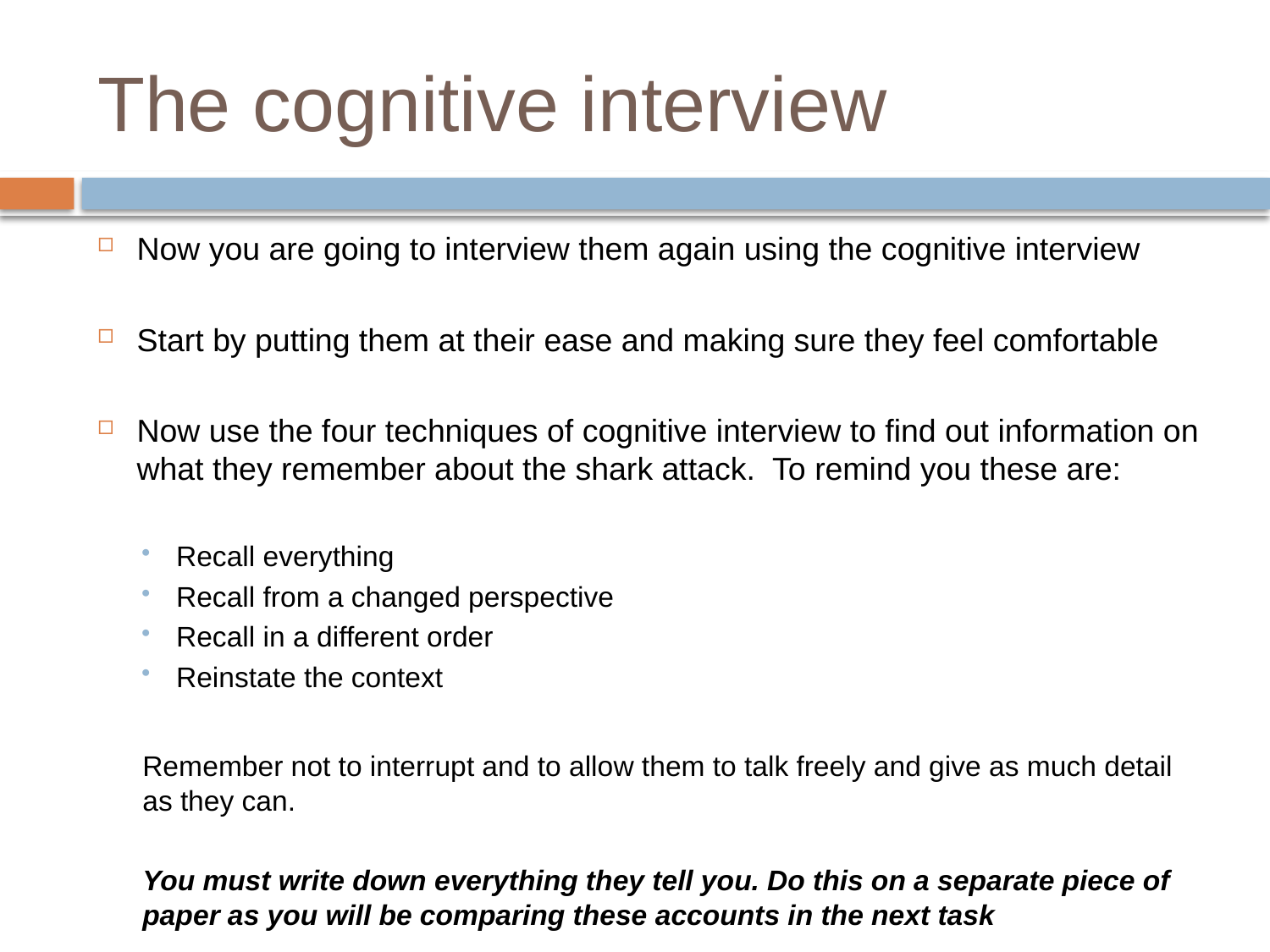

# The cognitive interview
Now you are going to interview them again using the cognitive interview

Start by putting them at their ease and making sure they feel comfortable

Now use the four techniques of cognitive interview to find out information on what they remember about the shark attack.  To remind you these are:

Recall everything
Recall from a changed perspective
Recall in a different order
Reinstate the context

Remember not to interrupt and to allow them to talk freely and give as much detail as they can.

You must write down everything they tell you. Do this on a separate piece of paper as you will be comparing these accounts in the next task